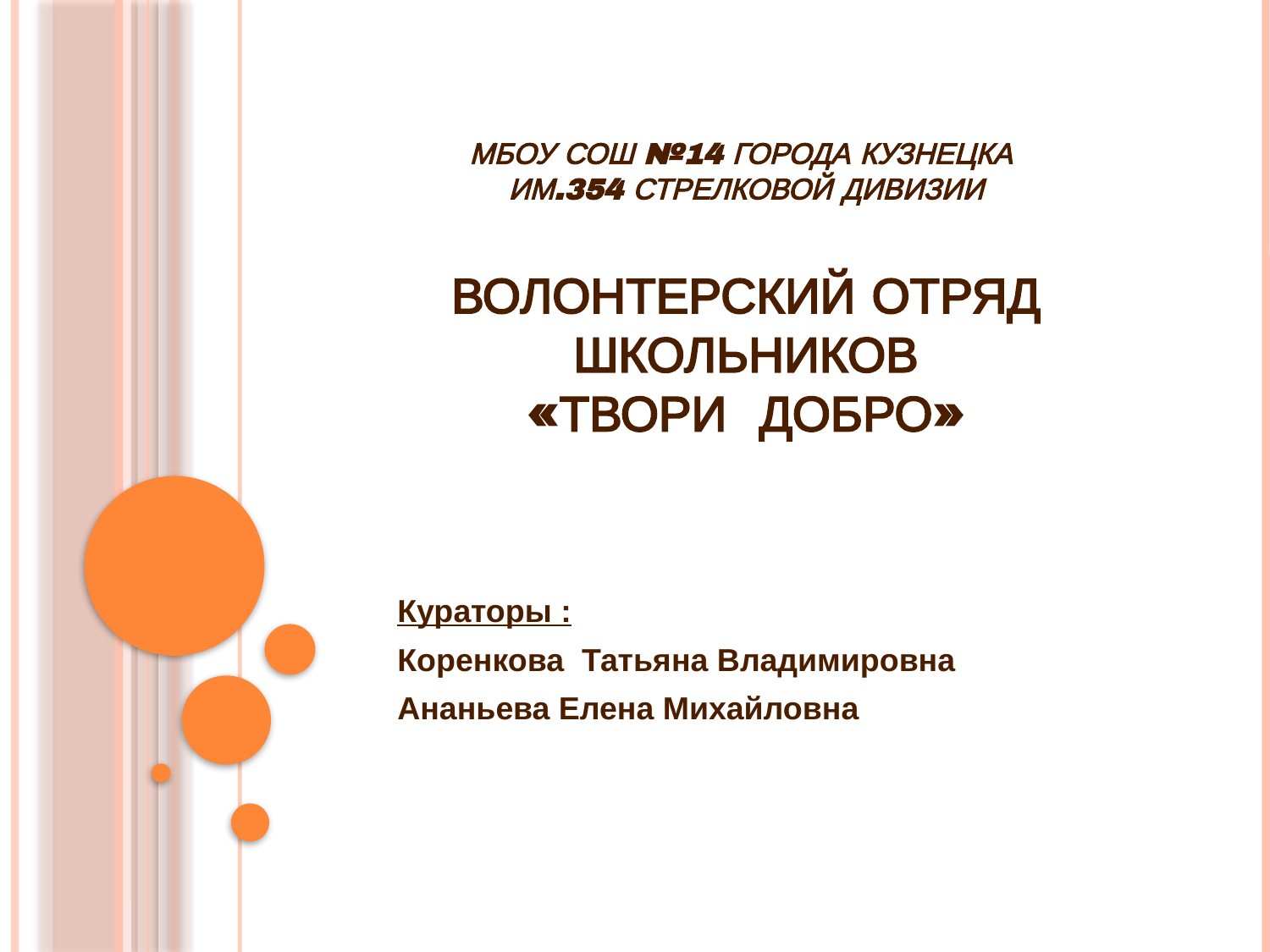

# МБОУ СОШ №14 города Кузнецка им.354 стрелковой дивизии Волонтерский отряд школьников «Твори  добро»

Кураторы :
Коренкова  Татьяна Владимировна
Ананьева Елена Михайловна